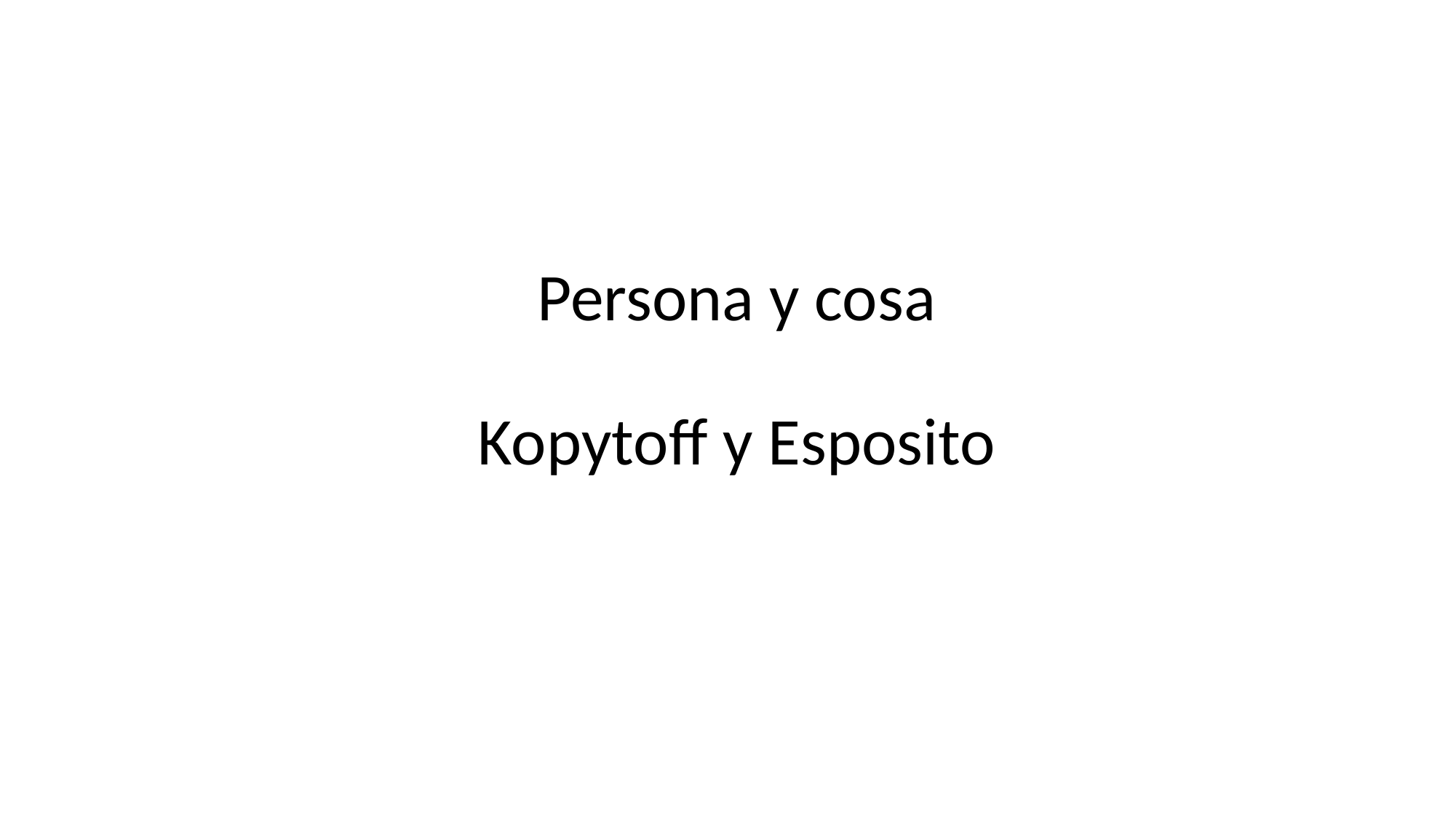

# Persona y cosa Kopytoff y Esposito